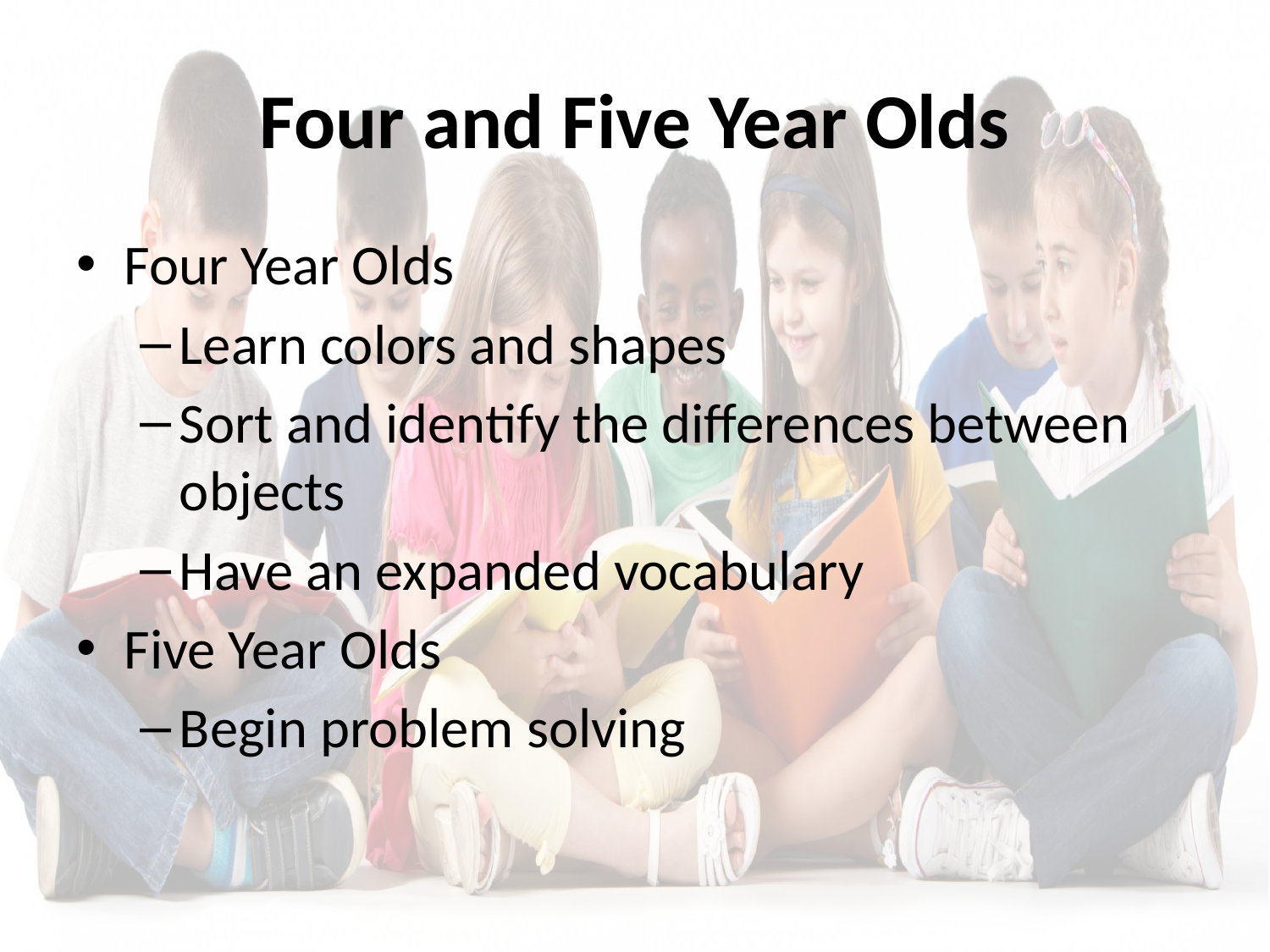

# Four and Five Year Olds
Four Year Olds
Learn colors and shapes
Sort and identify the differences between objects
Have an expanded vocabulary
Five Year Olds
Begin problem solving